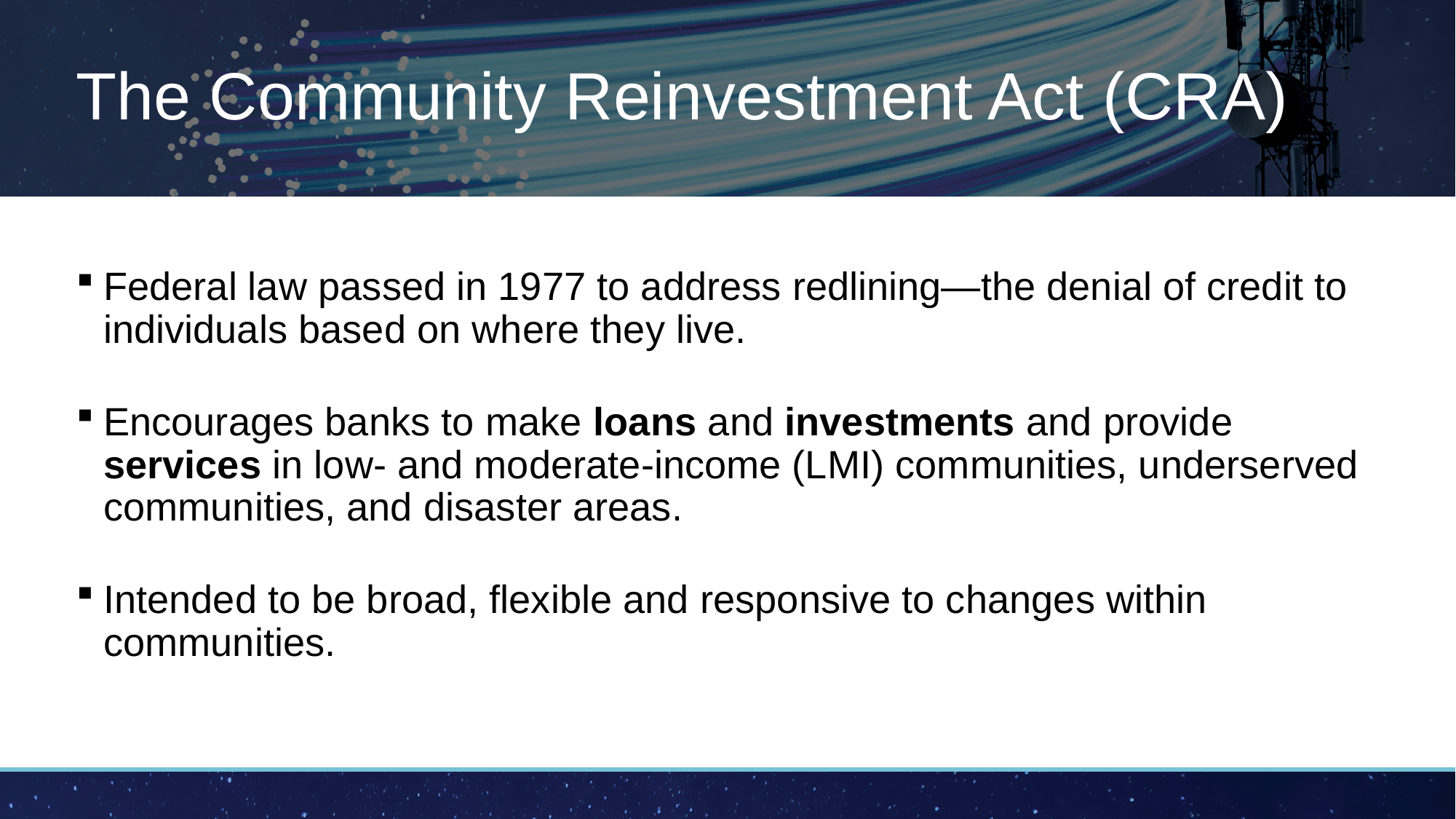

# The Community Reinvestment Act (CRA)
Federal law passed in 1977 to address redlining—the denial of credit to individuals based on where they live.

Encourages banks to make loans and investments and provide services in low- and moderate-income (LMI) communities, underserved communities, and disaster areas.

Intended to be broad, flexible and responsive to changes within communities.